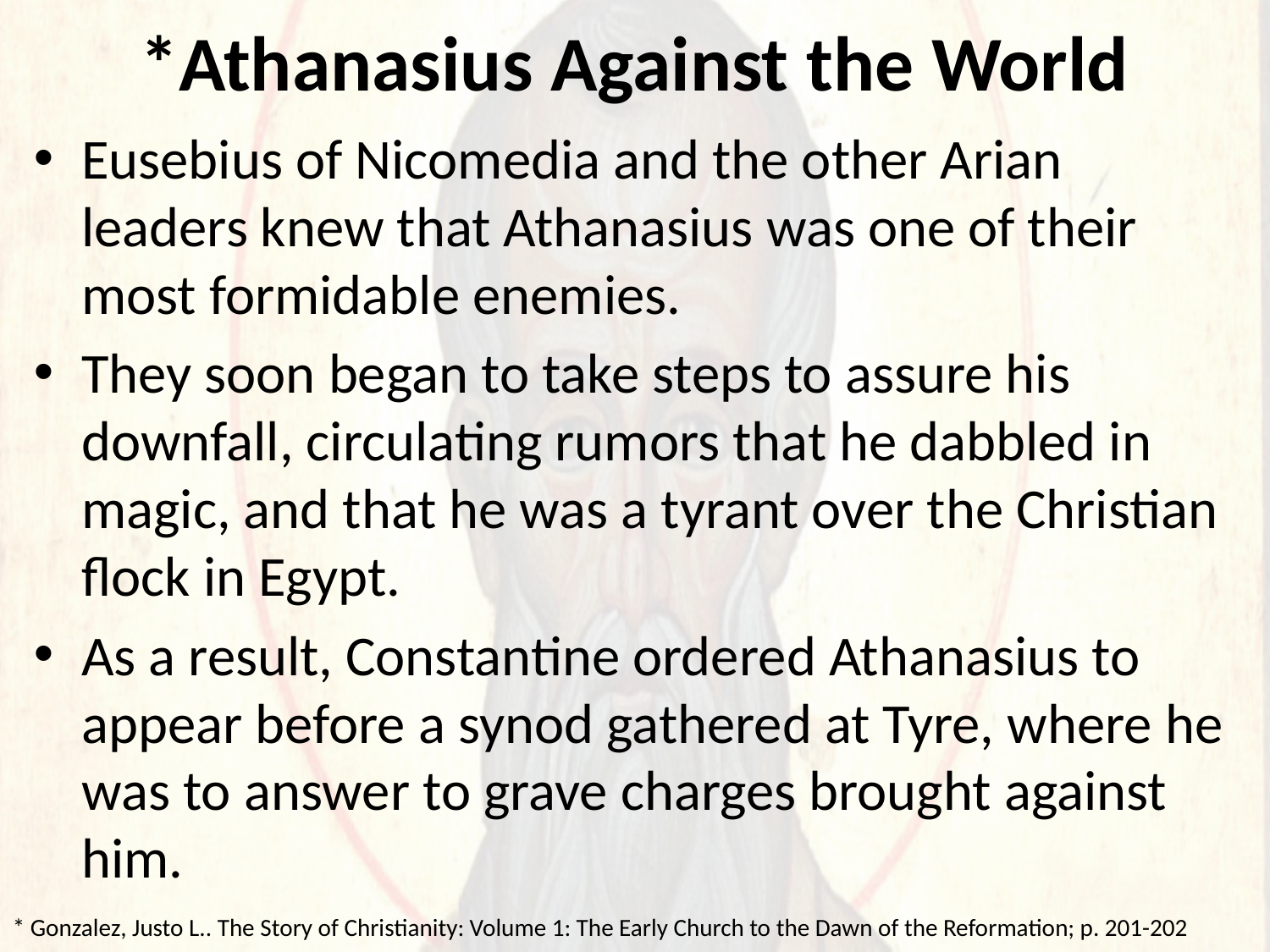

# *Athanasius Against the World
Eusebius of Nicomedia and the other Arian leaders knew that Athanasius was one of their most formidable enemies.
They soon began to take steps to assure his downfall, circulating rumors that he dabbled in magic, and that he was a tyrant over the Christian flock in Egypt.
As a result, Constantine ordered Athanasius to appear before a synod gathered at Tyre, where he was to answer to grave charges brought against him.
* Gonzalez, Justo L.. The Story of Christianity: Volume 1: The Early Church to the Dawn of the Reformation; p. 201-202